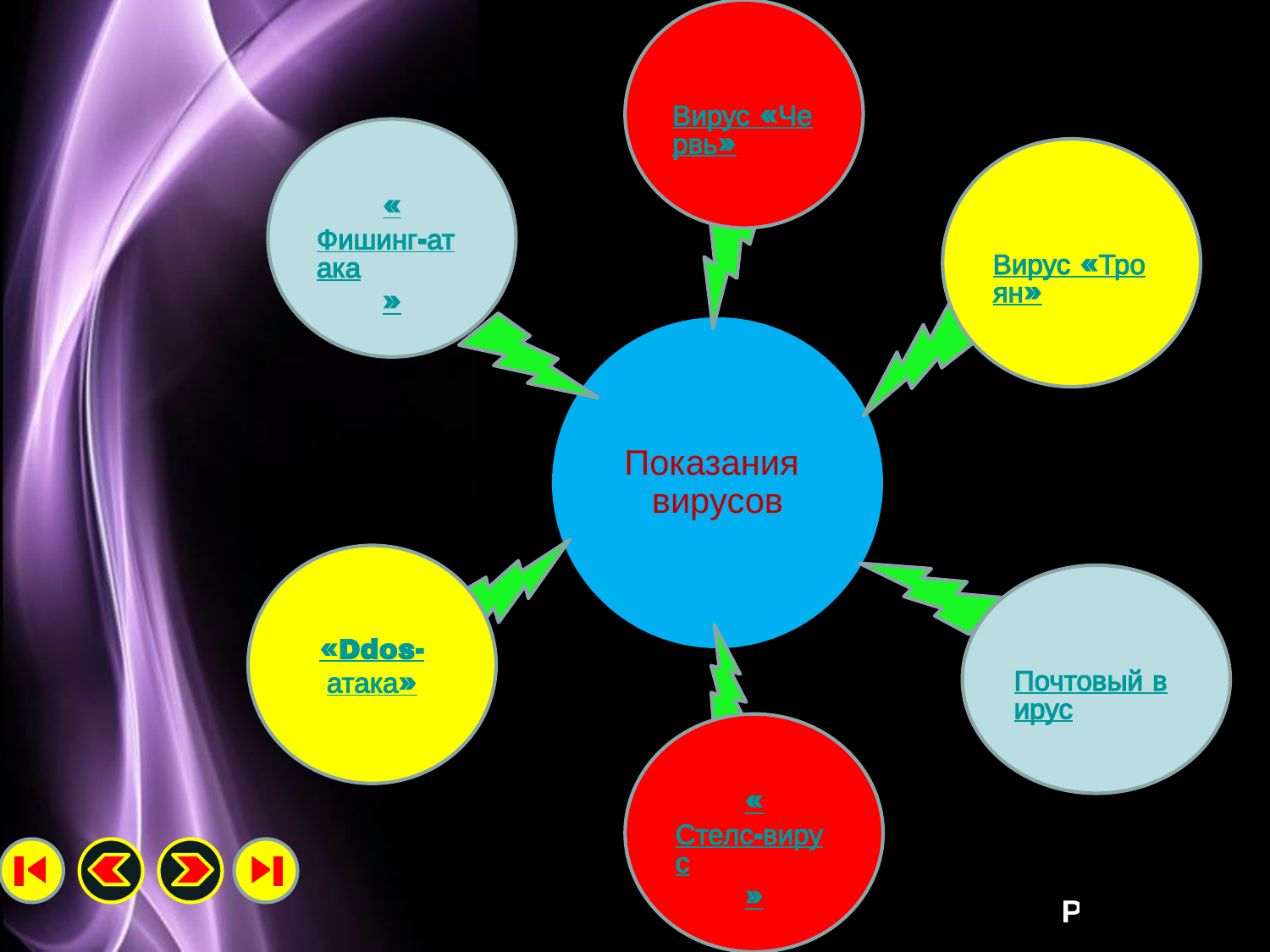

Вирус «Червь»
«Фишинг-атака»
Вирус «Троян»

Показания  вирусов

«Ddos-атака»
Почтовый вирус

«Стелс-вирус»